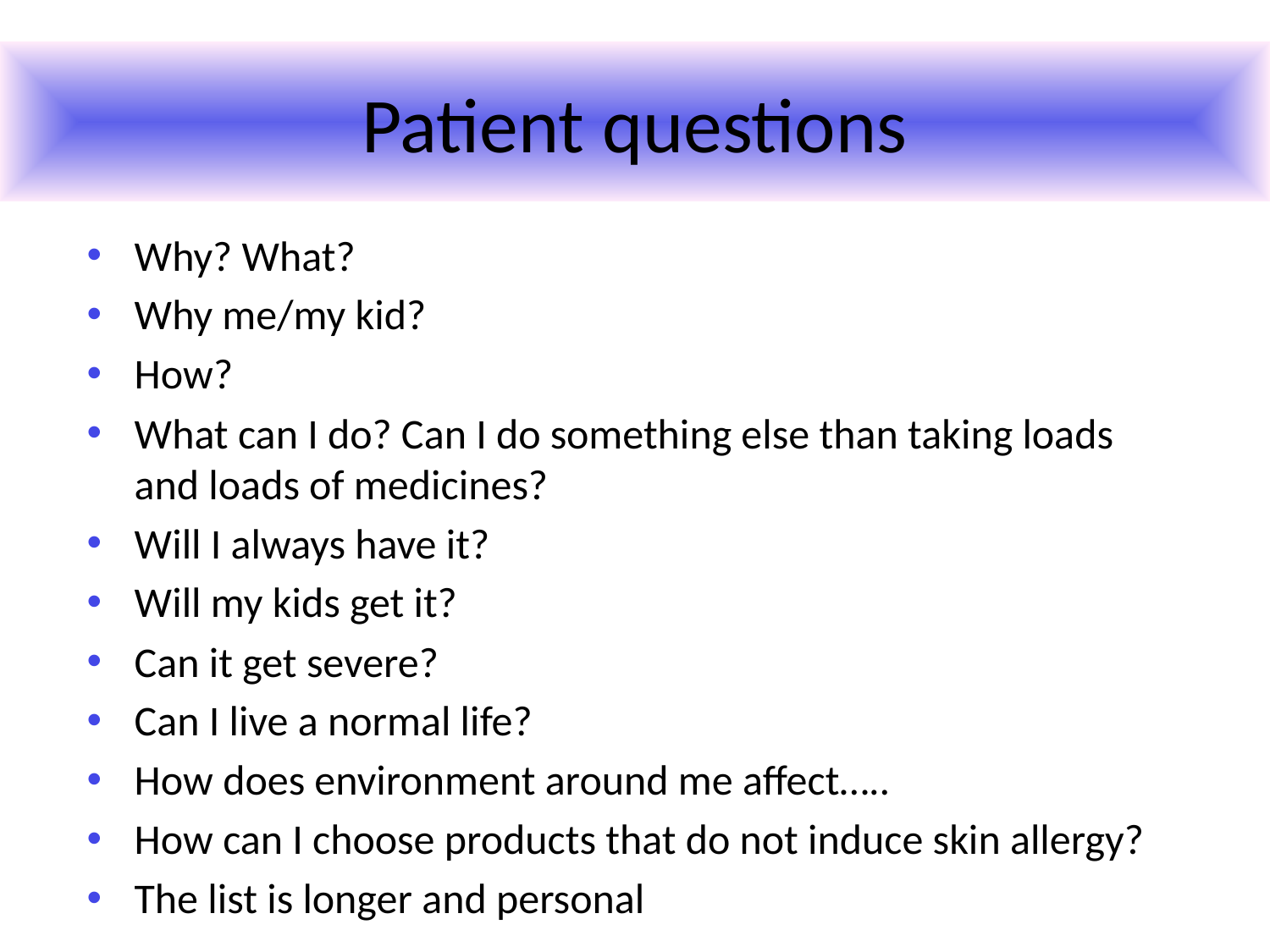

Patient questions
Why? What?
Why me/my kid?
How?
What can I do? Can I do something else than taking loads and loads of medicines?
Will I always have it?
Will my kids get it?
Can it get severe?
Can I live a normal life?
How does environment around me affect…..
How can I choose products that do not induce skin allergy?
The list is longer and personal